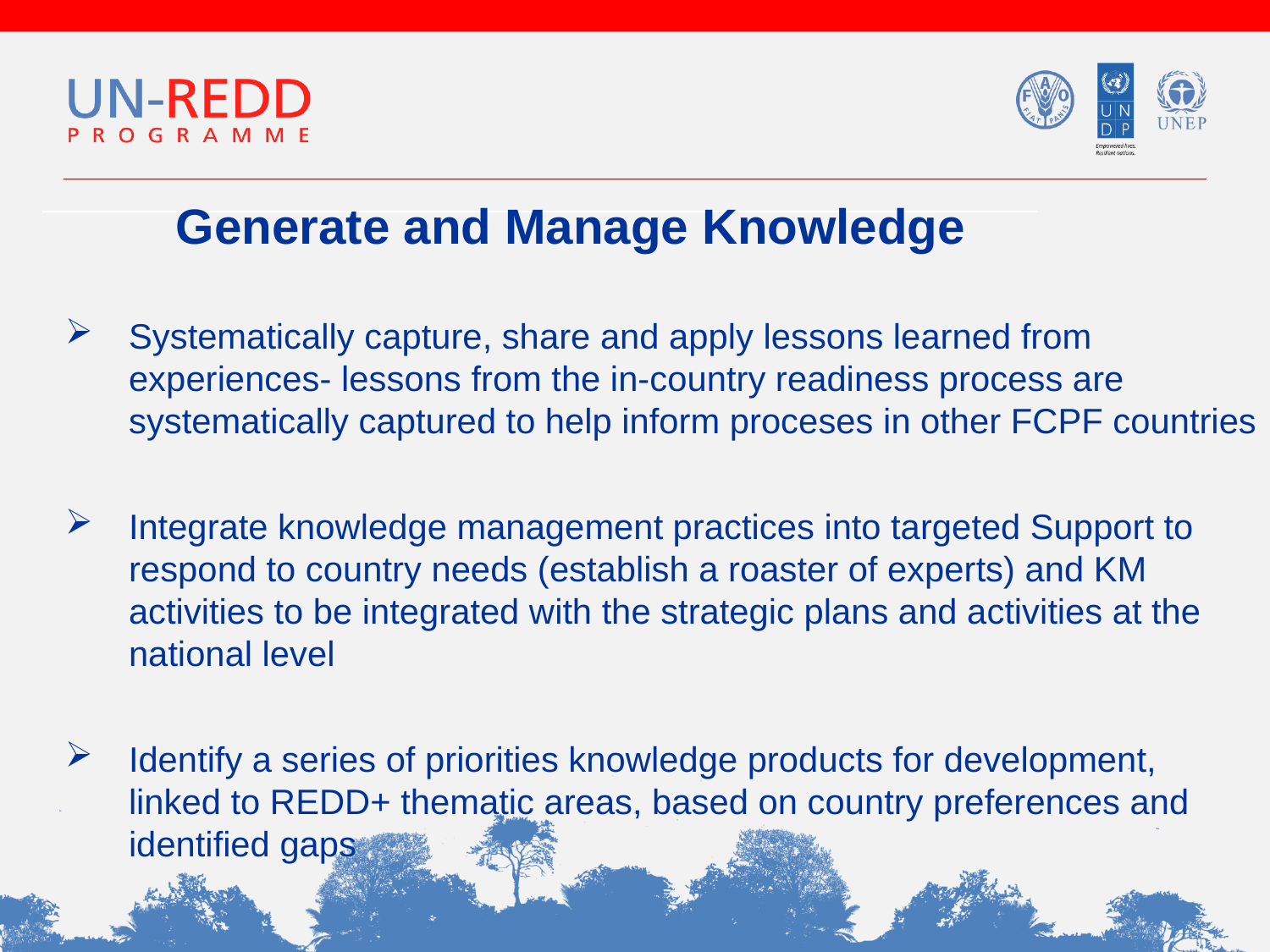

Generate and Manage Knowledge

Systematically capture, share and apply lessons learned from experiences- lessons from the in-country readiness process are systematically captured to help inform proceses in other FCPF countries

Integrate knowledge management practices into targeted Support to respond to country needs (establish a roaster of experts) and KM activities to be integrated with the strategic plans and activities at the national level

Identify a series of priorities knowledge products for development, linked to REDD+ thematic areas, based on country preferences and identified gaps